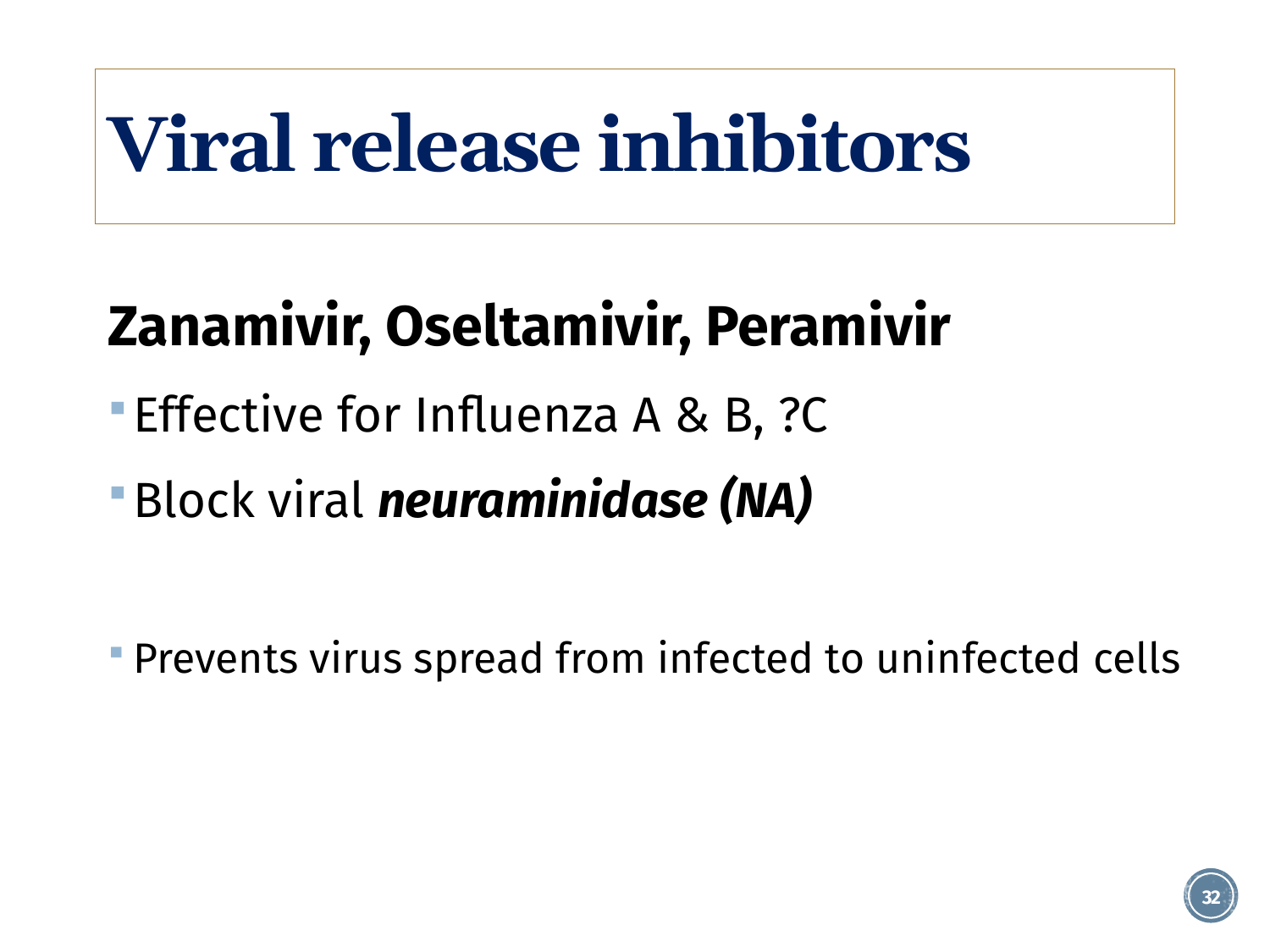

# Viral release inhibitors
Zanamivir, Oseltamivir, Peramivir
Effective for Influenza A & B, ?C
Block viral neuraminidase (NA)

Prevents virus spread from infected to uninfected cells

32